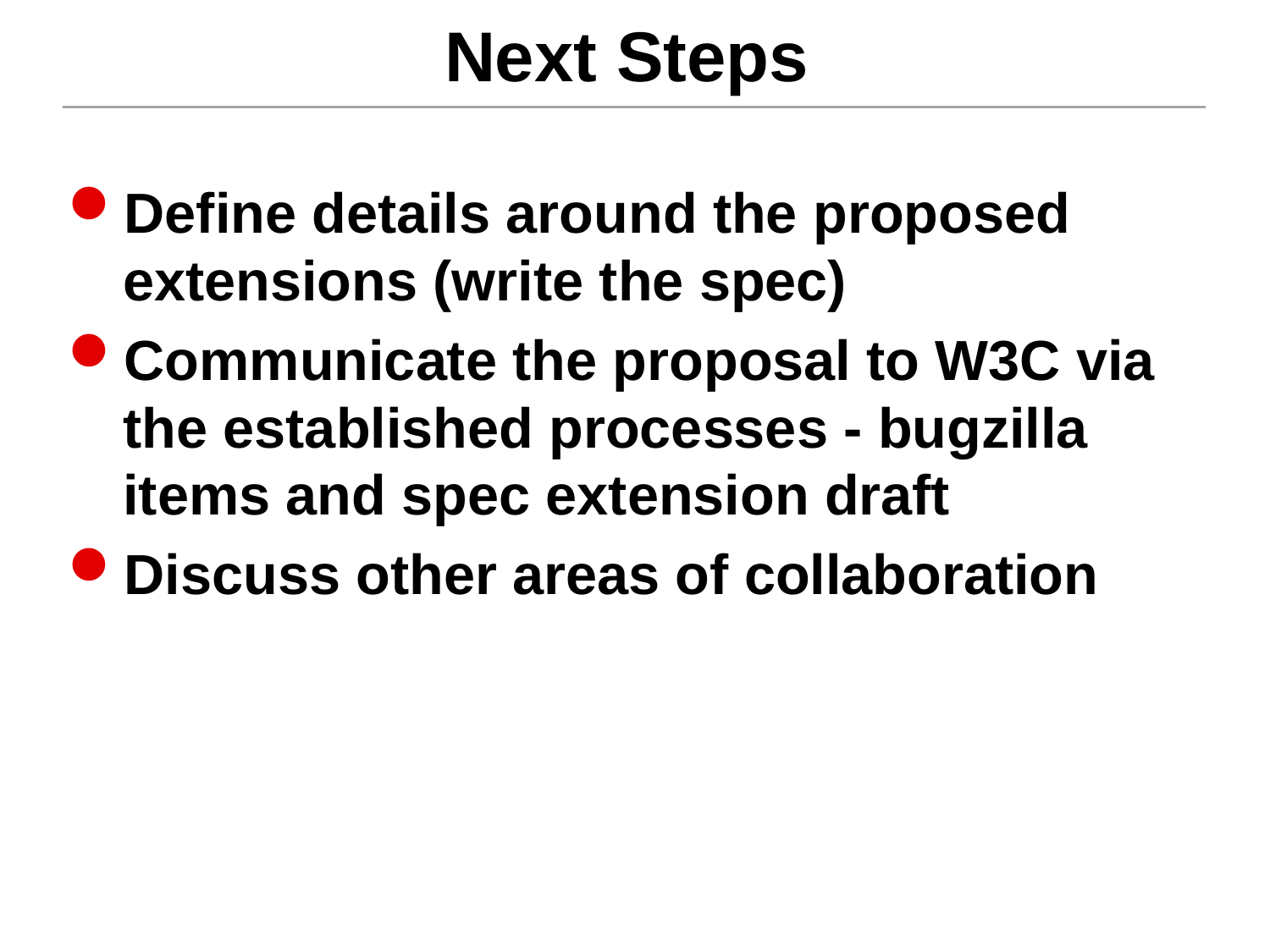

# Next Steps
Define details around the proposed extensions (write the spec)
Communicate the proposal to W3C via the established processes - bugzilla items and spec extension draft
Discuss other areas of collaboration